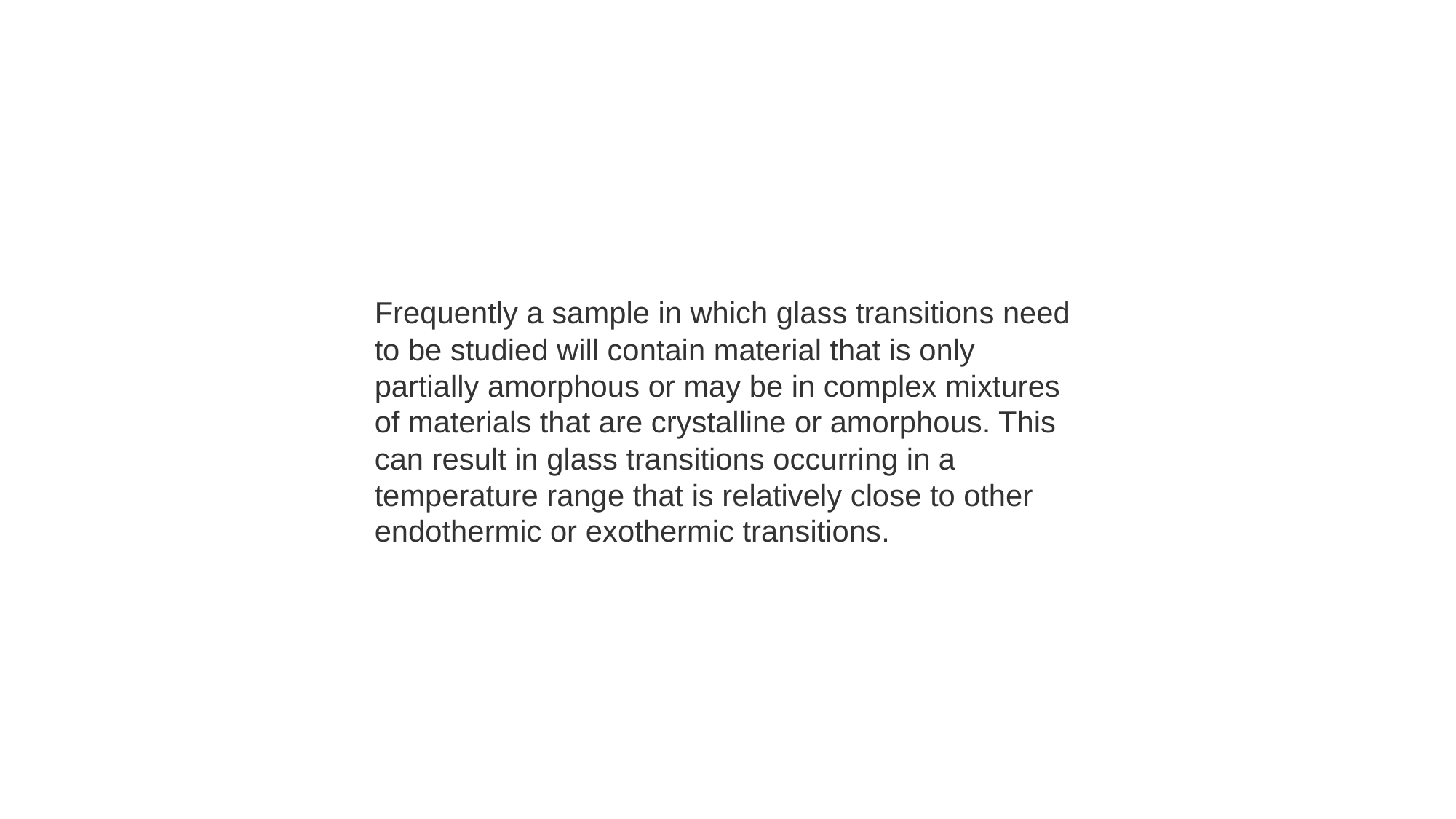

Frequently a sample in which glass transitions need to be studied will contain material that is only partially amorphous or may be in complex mixtures of materials that are crystalline or amorphous. This can result in glass transitions occurring in a temperature range that is relatively close to other endothermic or exothermic transitions.